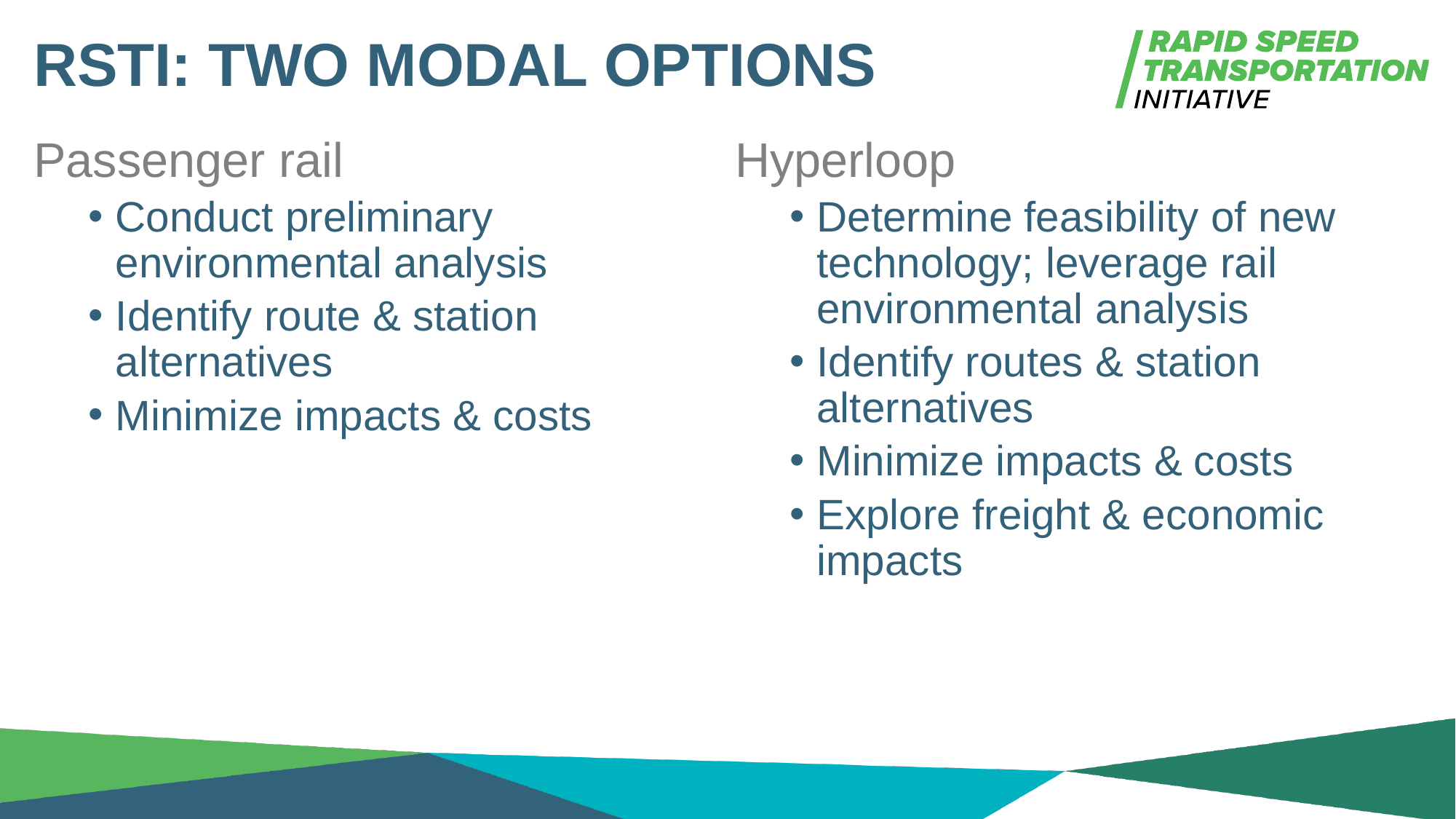

# RSTI: TWO MODAL OPTIONS
Passenger rail
Conduct preliminary environmental analysis
Identify route & station alternatives
Minimize impacts & costs

Hyperloop
Determine feasibility of new technology; leverage rail environmental analysis
Identify routes & station alternatives
Minimize impacts & costs
Explore freight & economic impacts